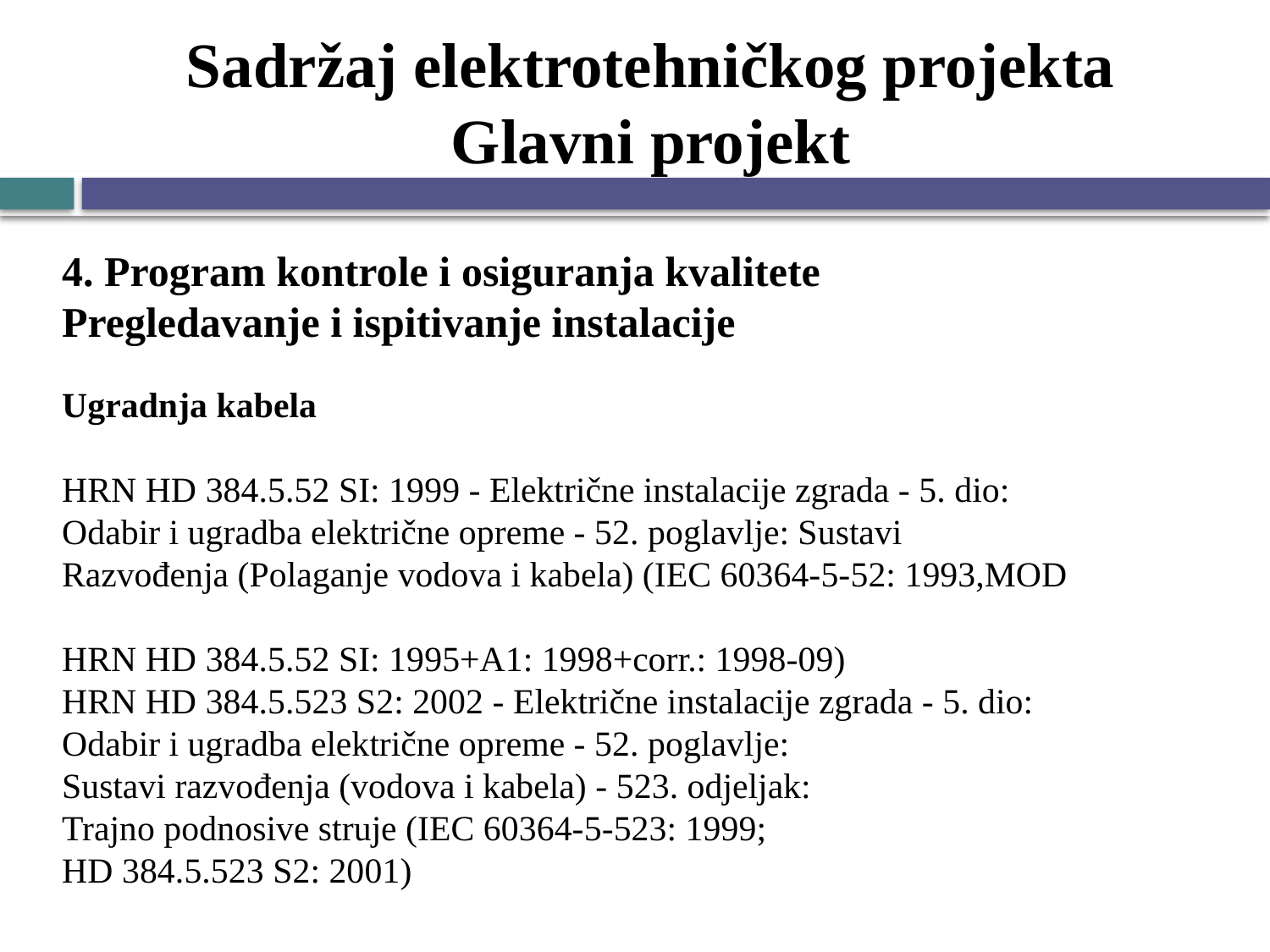

# Sadržaj elektrotehničkog projekta Glavni projekt

4. Program kontrole i osiguranja kvalitete
Pregledavanje i ispitivanje instalacije
Ugradnja kabela

HRN HD 384.5.52 SI: 1999 - Električne instalacije zgrada - 5. dio:
Odabir i ugradba električne opreme - 52. poglavlje: Sustavi
Razvođenja (Polaganje vodova i kabela) (IEC 60364-5-52: 1993,MOD

HRN HD 384.5.52 SI: 1995+A1: 1998+corr.: 1998-09)
HRN HD 384.5.523 S2: 2002 - Električne instalacije zgrada - 5. dio:
Odabir i ugradba električne opreme - 52. poglavlje:
Sustavi razvođenja (vodova i kabela) - 523. odjeljak:
Trajno podnosive struje (IEC 60364-5-523: 1999;
HD 384.5.523 S2: 2001)